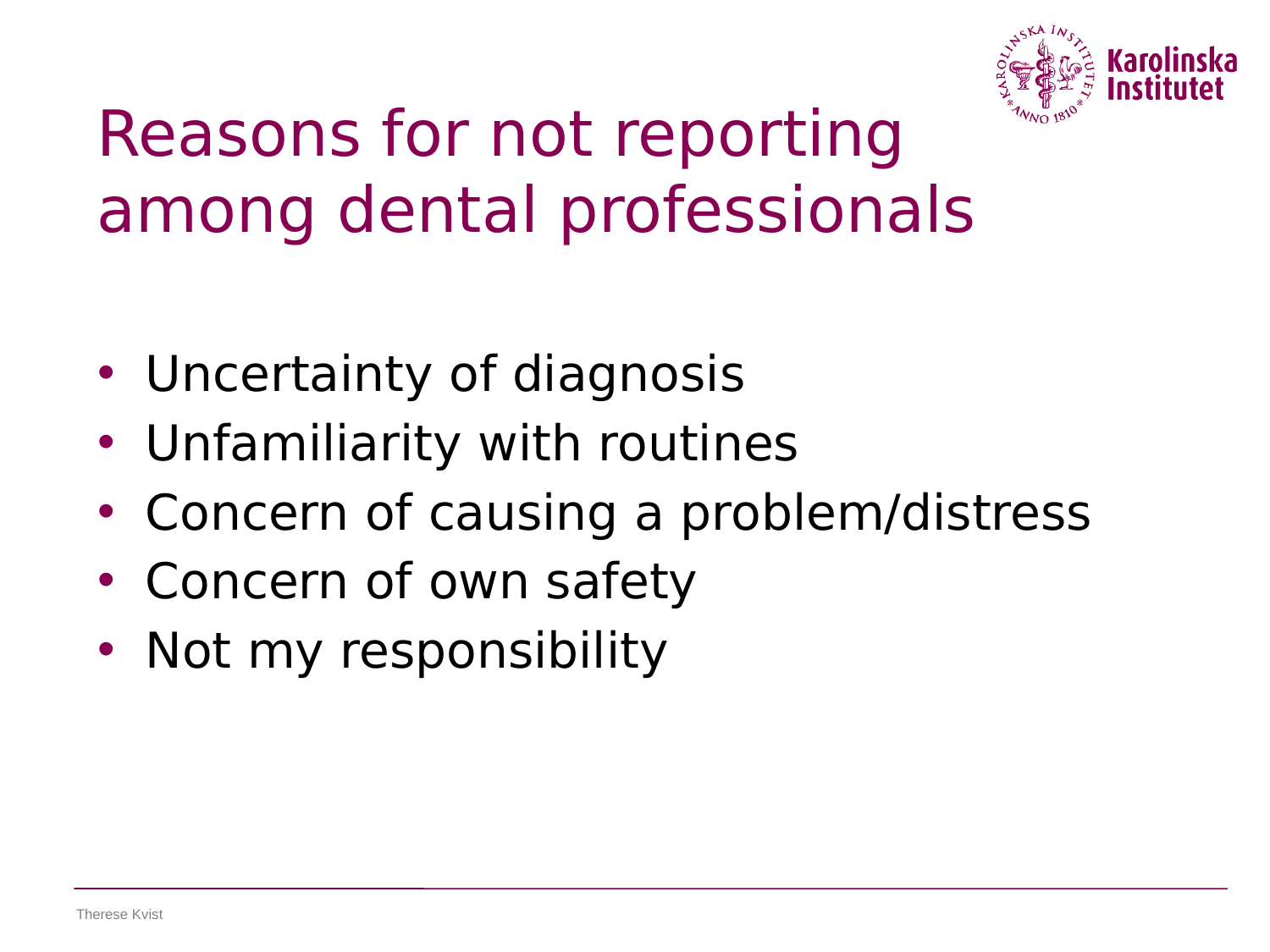

Reasons for not reporting among dental professionals
Uncertainty of diagnosis
Unfamiliarity with routines
Concern of causing a problem/distress
Concern of own safety
Not my responsibility
Therese Kvist